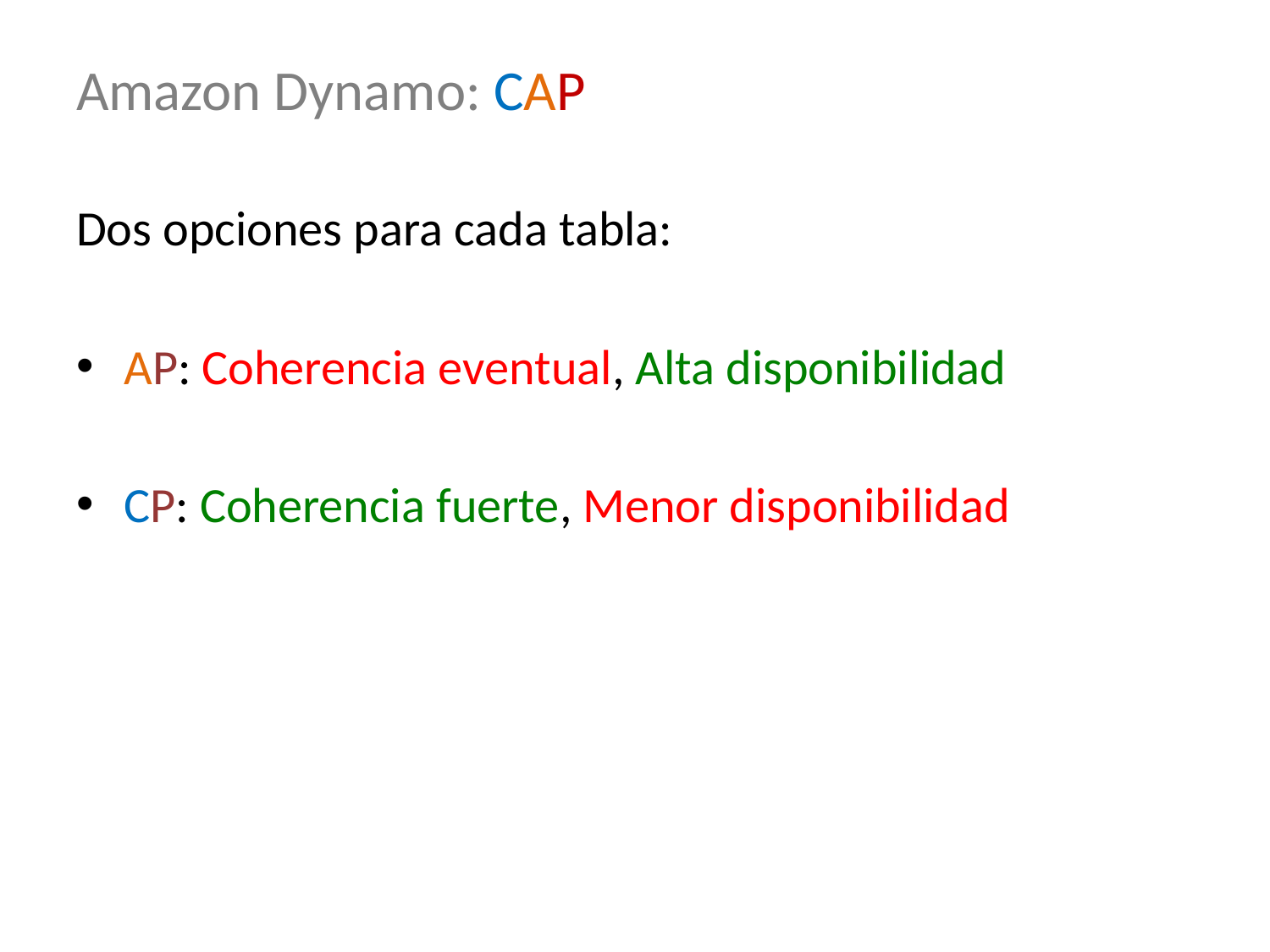

# Amazon Dynamo: CAP
Dos opciones para cada tabla:

AP: Coherencia eventual, Alta disponibilidad

CP: Coherencia fuerte, Menor disponibilidad